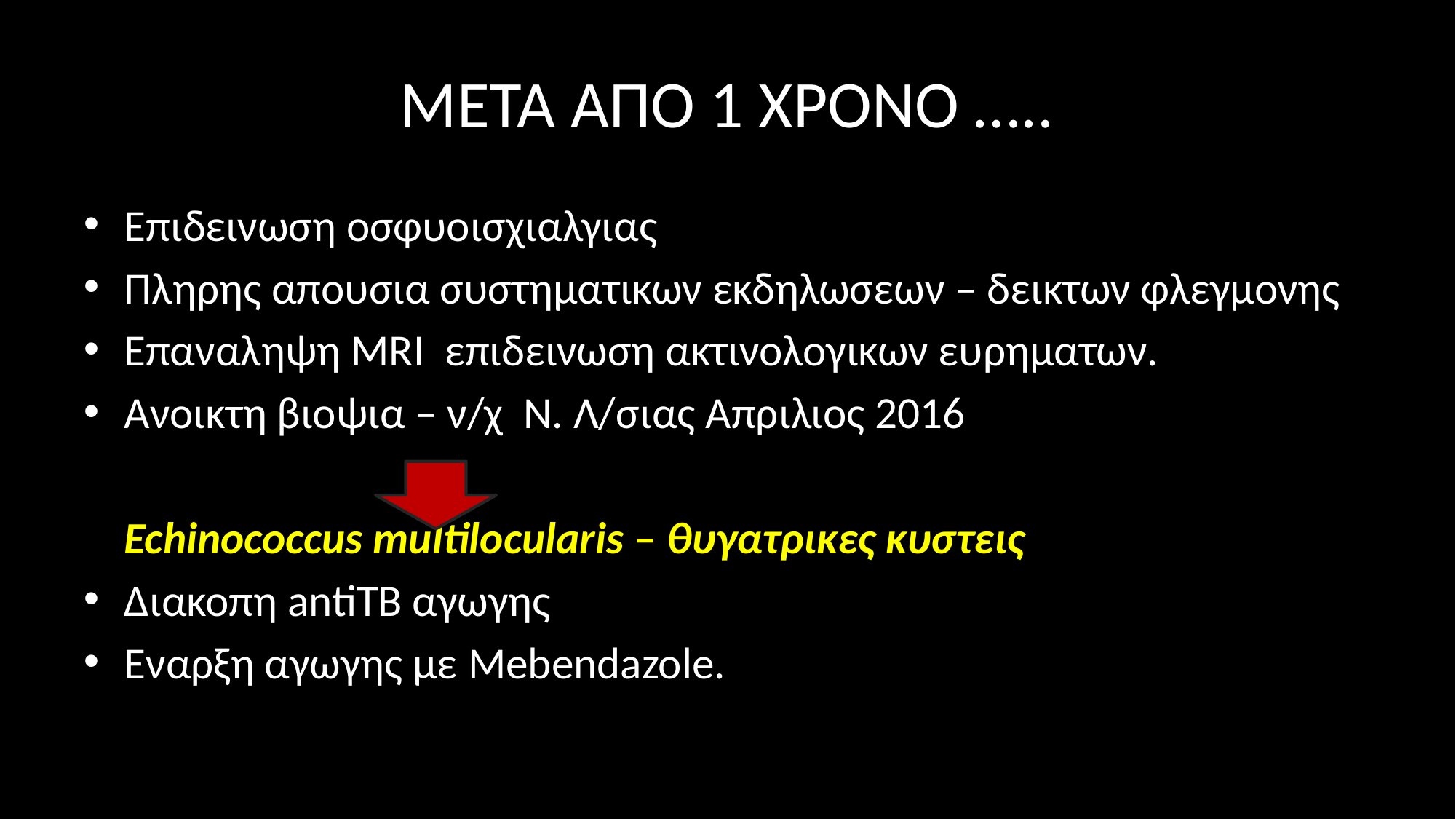

# ΜΕΤΑ ΑΠΟ 1 ΧΡΟΝΟ …..
Επιδεινωση οσφυοισχιαλγιας
Πληρης απουσια συστηματικων εκδηλωσεων – δεικτων φλεγμονης
Επαναληψη MRI  επιδεινωση ακτινολογικων ευρηματων.
Ανοικτη βιοψια – ν/χ  Ν. Λ/σιας Απριλιος 2016

    Echinococcus multilocularis – θυγατρικες κυστεις
Διακοπη antiTB αγωγης
Εναρξη αγωγης με Mebendazole.